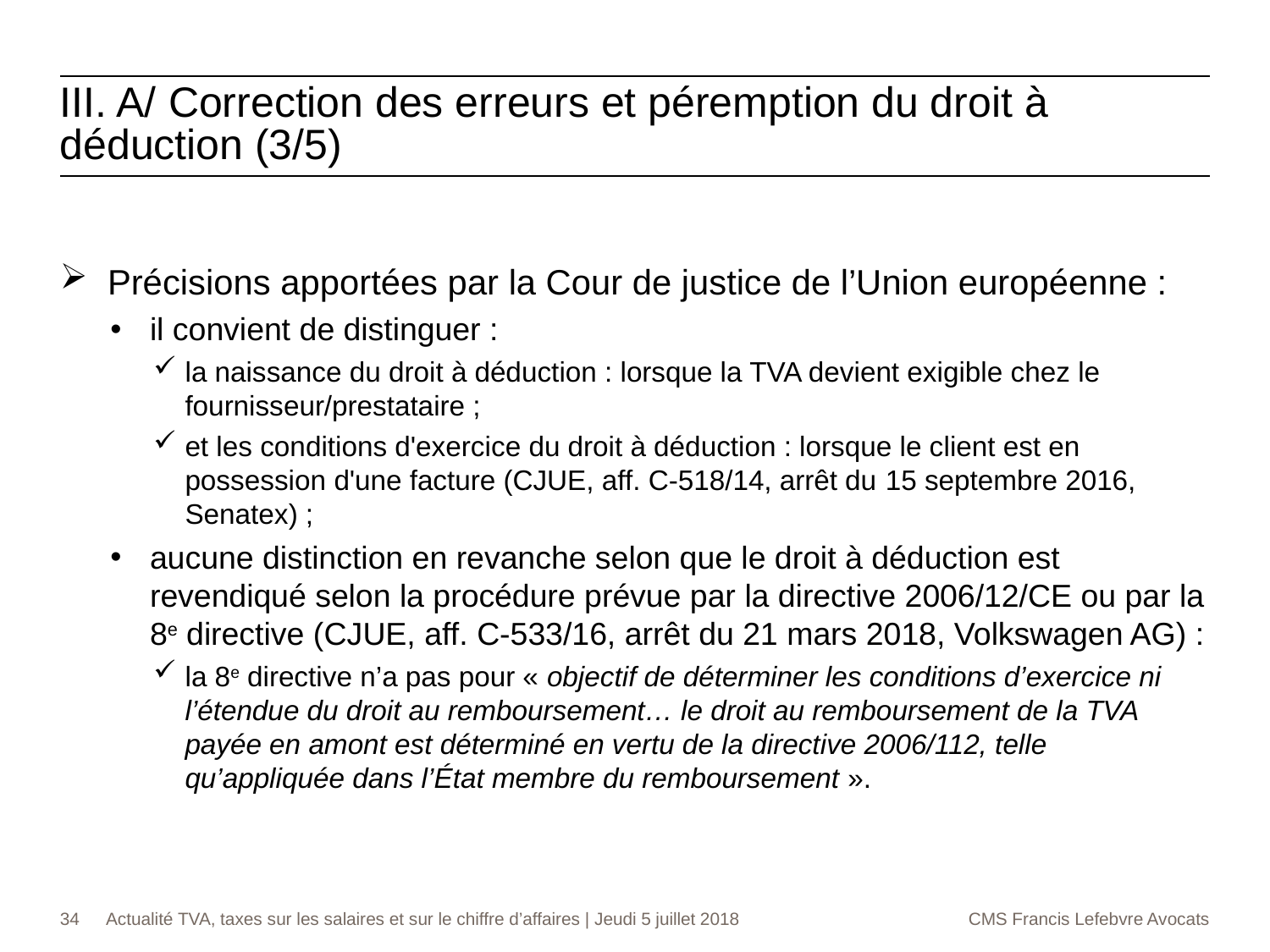

III. A/ Correction des erreurs et péremption du droit à déduction (3/5)
Précisions apportées par la Cour de justice de l’Union européenne :
il convient de distinguer :
la naissance du droit à déduction : lorsque la TVA devient exigible chez le fournisseur/prestataire ;
et les conditions d'exercice du droit à déduction : lorsque le client est en possession d'une facture (CJUE, aff. C-518/14, arrêt du 15 septembre 2016, Senatex) ;
aucune distinction en revanche selon que le droit à déduction est revendiqué selon la procédure prévue par la directive 2006/12/CE ou par la 8e directive (CJUE, aff. C-533/16, arrêt du 21 mars 2018, Volkswagen AG) :
la 8e directive n’a pas pour « objectif de déterminer les conditions d’exercice ni l’étendue du droit au remboursement… le droit au remboursement de la TVA payée en amont est déterminé en vertu de la directive 2006/112, telle qu’appliquée dans l’État membre du remboursement ».

34